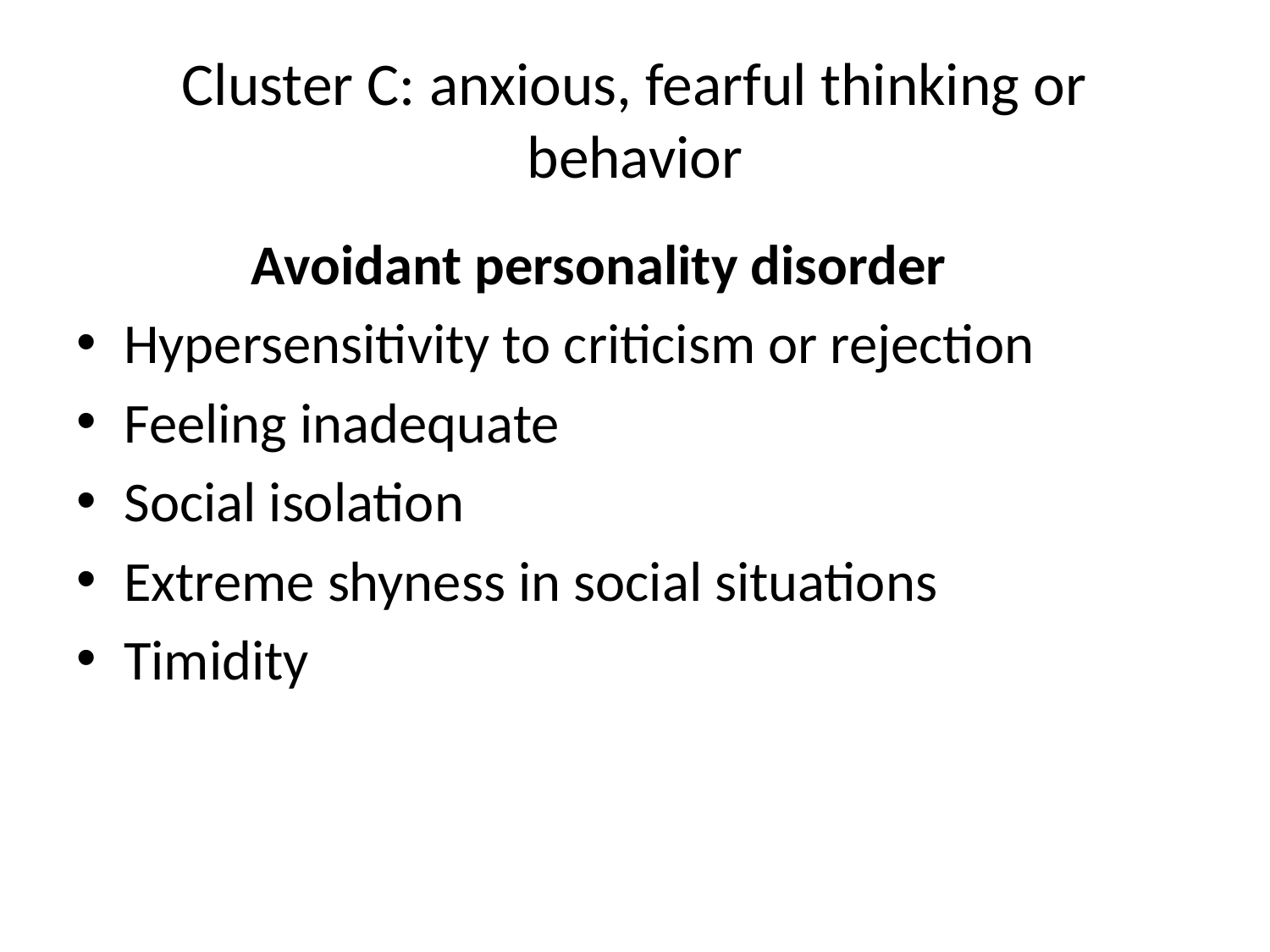

# Cluster C: anxious, fearful thinking or behavior
		Avoidant personality disorder
Hypersensitivity to criticism or rejection
Feeling inadequate
Social isolation
Extreme shyness in social situations
Timidity